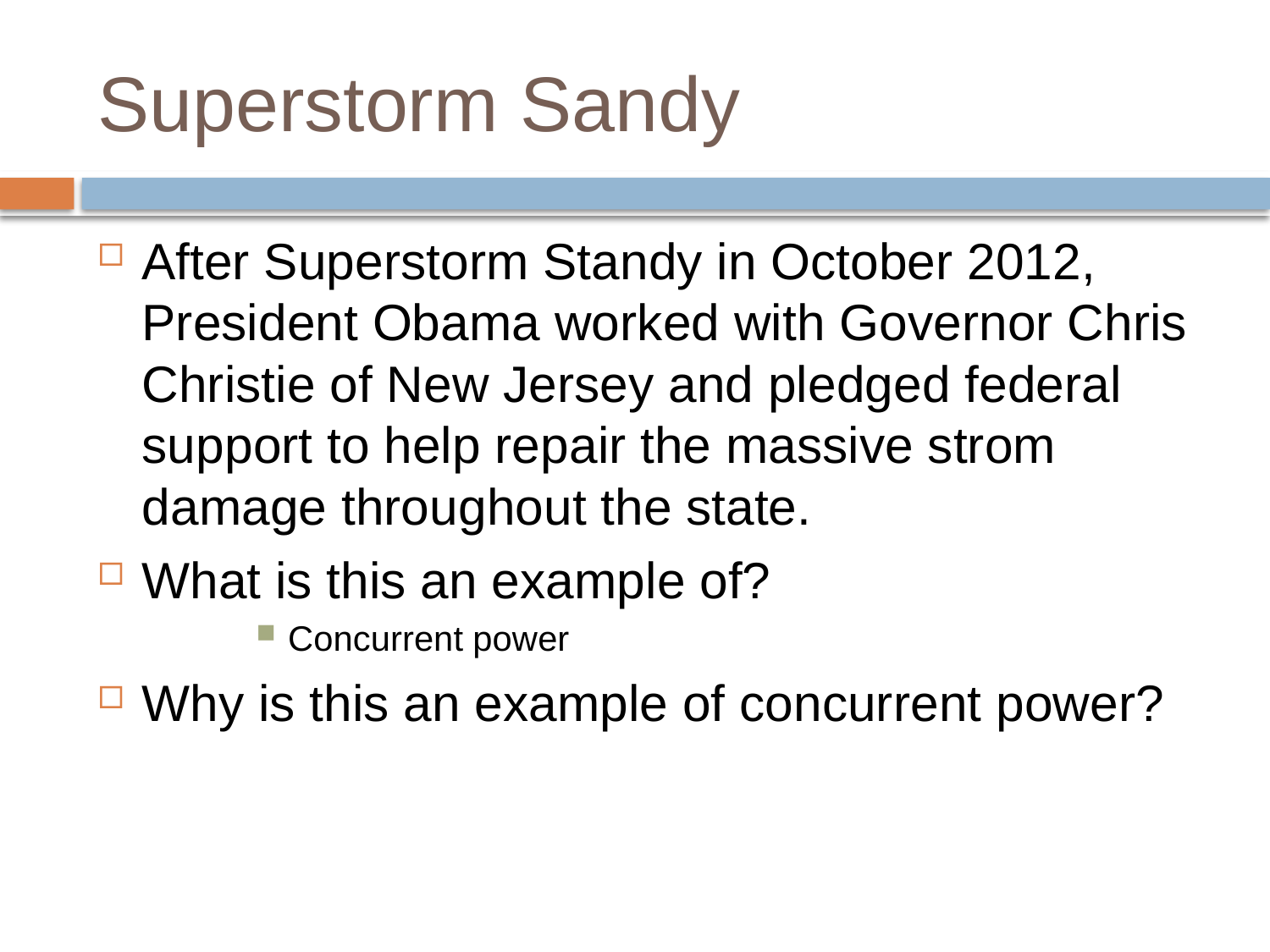

# Superstorm Sandy
After Superstorm Standy in October 2012, President Obama worked with Governor Chris Christie of New Jersey and pledged federal support to help repair the massive strom damage throughout the state.
What is this an example of?
Concurrent power
Why is this an example of concurrent power?